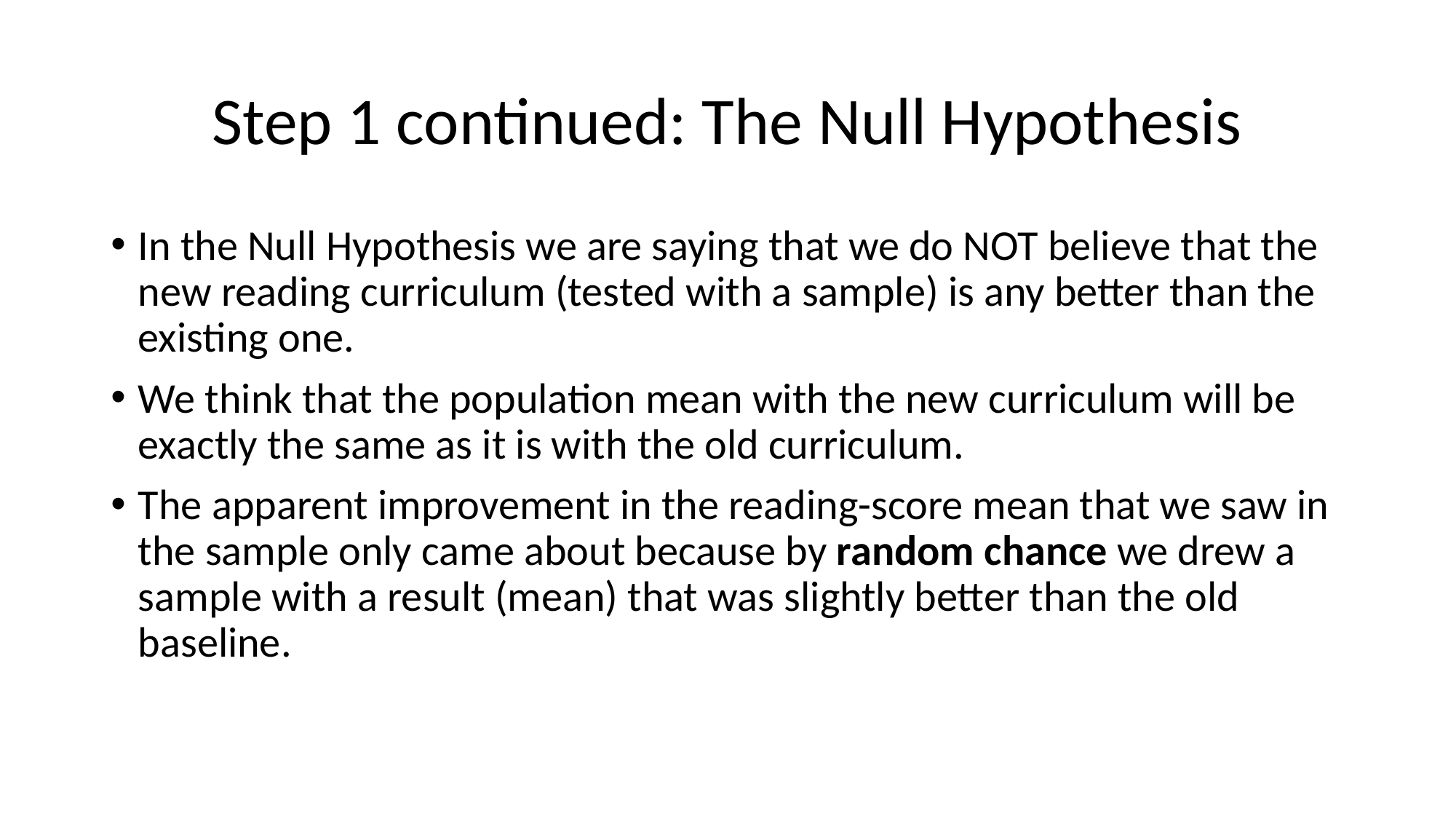

# Step 1 continued: The Null Hypothesis
In the Null Hypothesis we are saying that we do NOT believe that the new reading curriculum (tested with a sample) is any better than the existing one.
We think that the population mean with the new curriculum will be exactly the same as it is with the old curriculum.
The apparent improvement in the reading-score mean that we saw in the sample only came about because by random chance we drew a sample with a result (mean) that was slightly better than the old baseline.